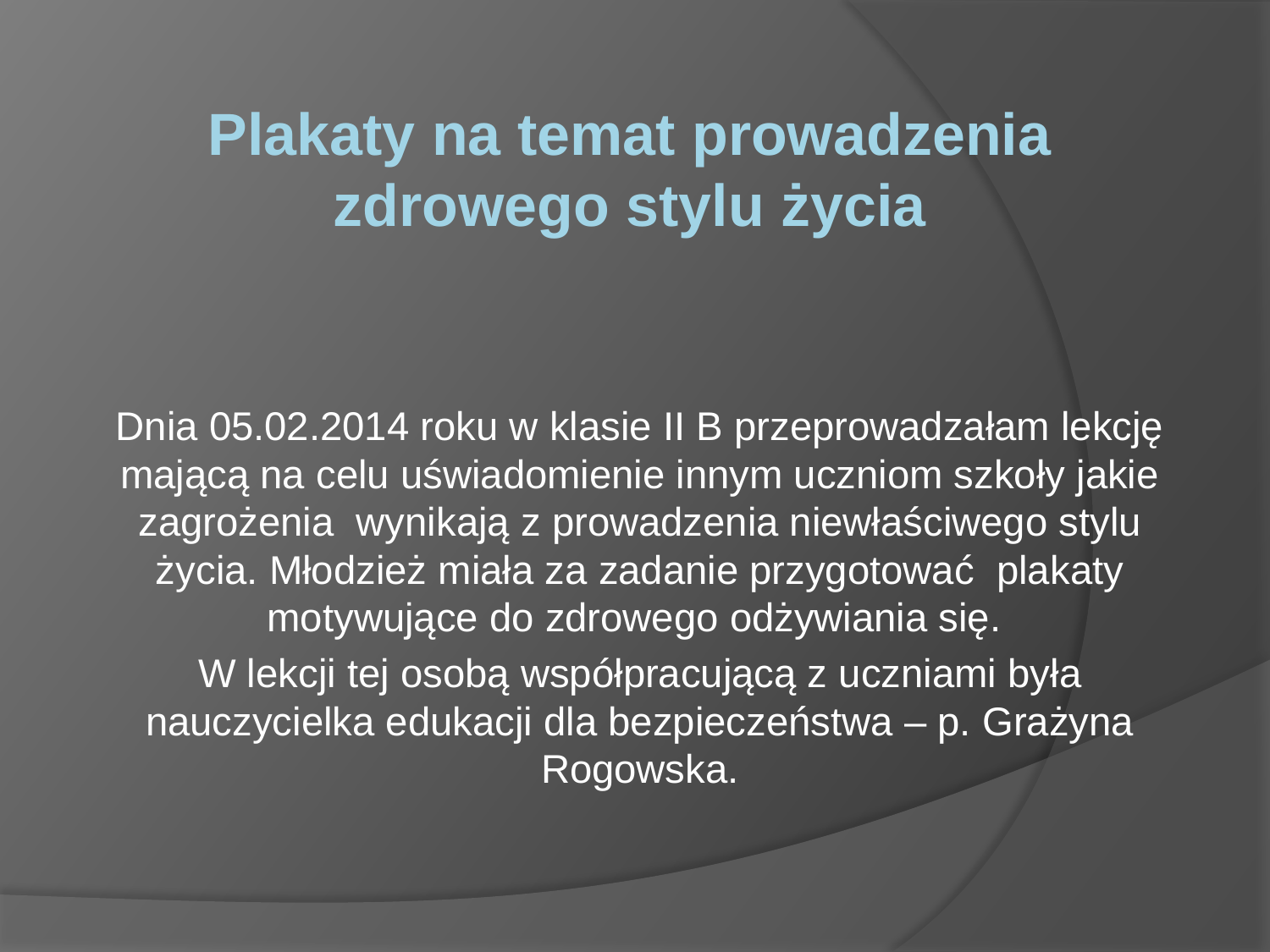

# Plakaty na temat prowadzenia zdrowego stylu życia

Dnia 05.02.2014 roku w klasie II B przeprowadzałam lekcję mającą na celu uświadomienie innym uczniom szkoły jakie zagrożenia  wynikają z prowadzenia niewłaściwego stylu życia. Młodzież miała za zadanie przygotować  plakaty motywujące do zdrowego odżywiania się.
W lekcji tej osobą współpracującą z uczniami była nauczycielka edukacji dla bezpieczeństwa – p. Grażyna Rogowska.